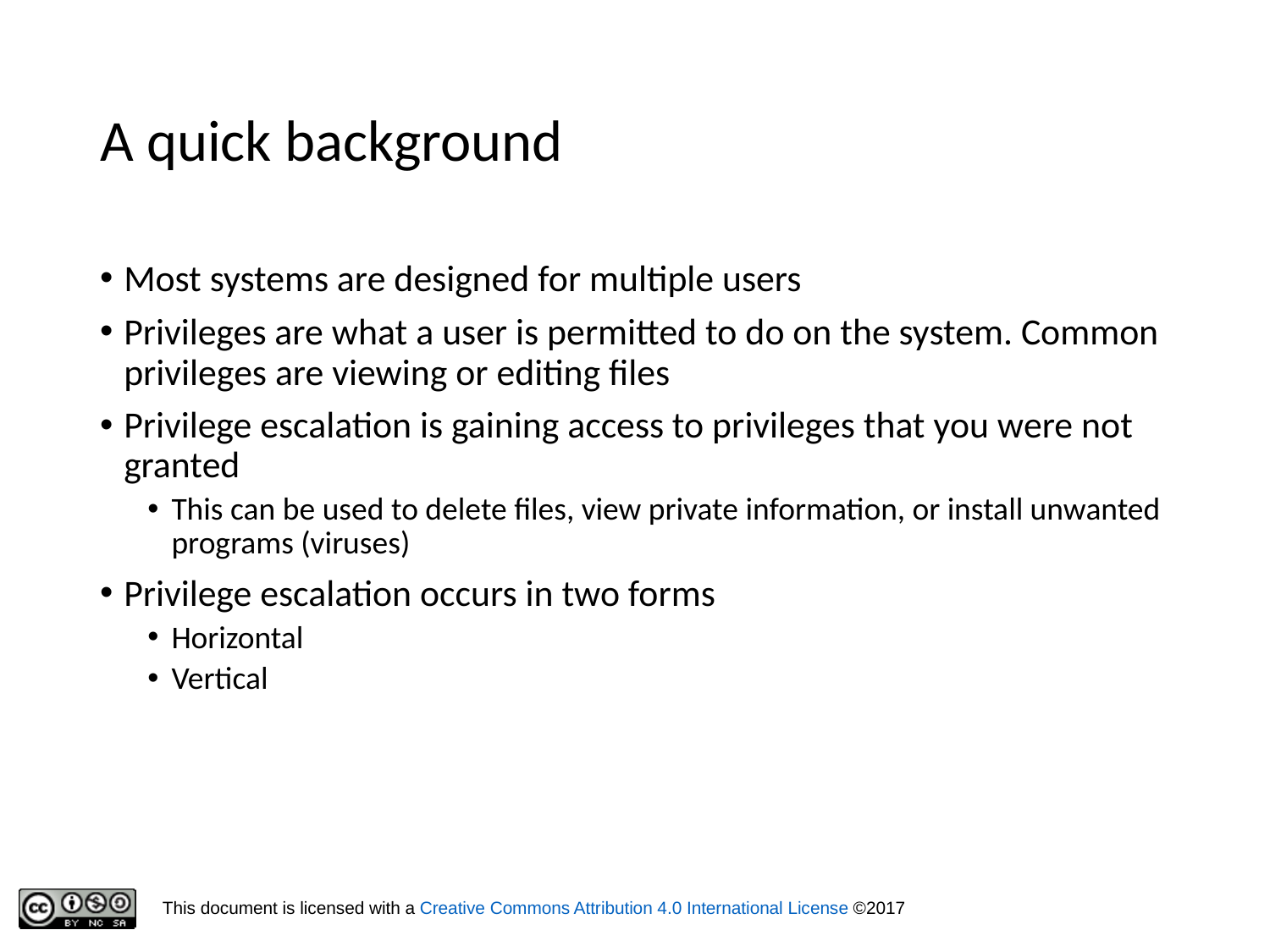

# A quick background
Most systems are designed for multiple users
Privileges are what a user is permitted to do on the system. Common privileges are viewing or editing files
Privilege escalation is gaining access to privileges that you were not granted
This can be used to delete files, view private information, or install unwanted programs (viruses)
Privilege escalation occurs in two forms
Horizontal
Vertical